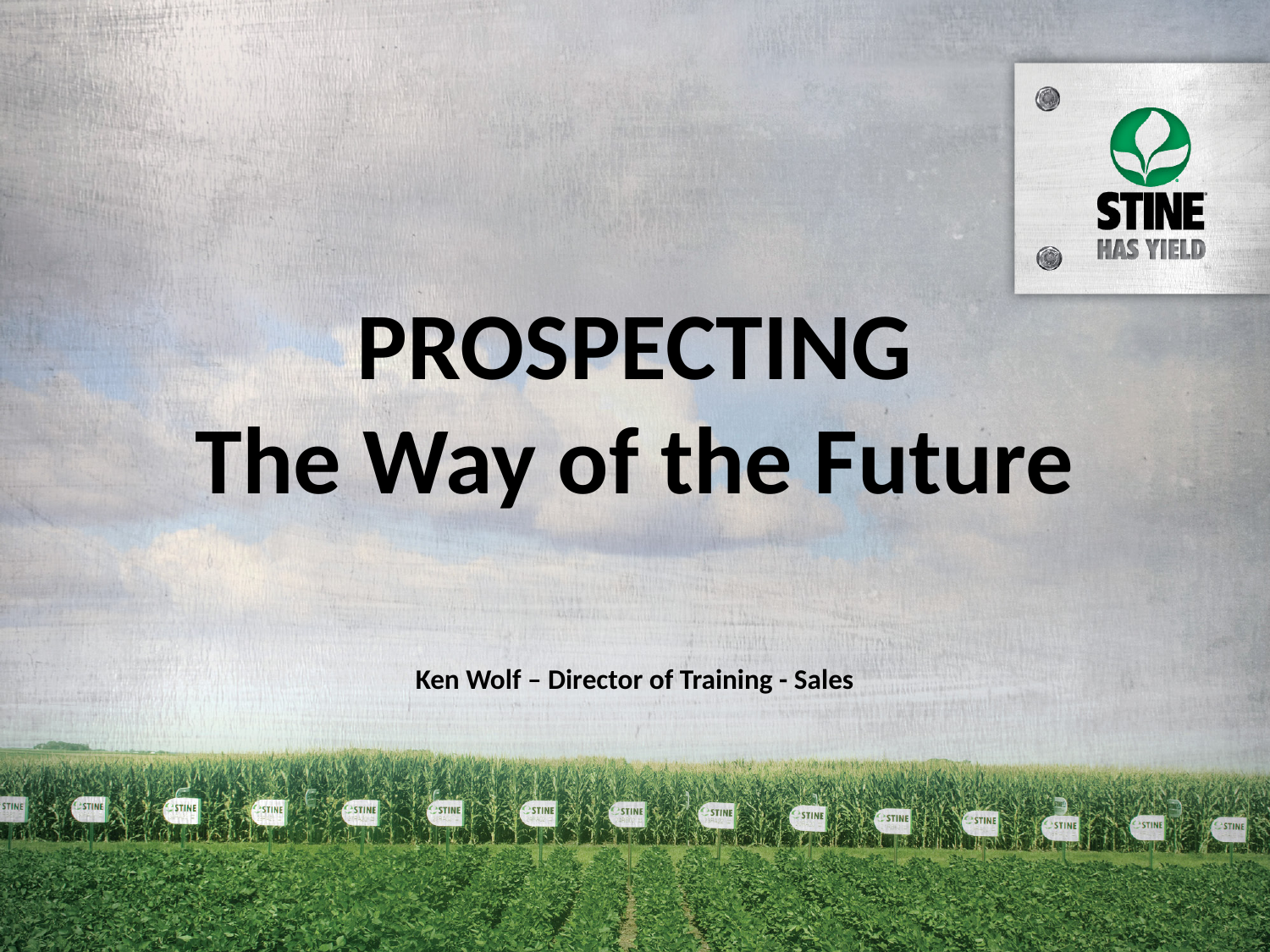

# PROSPECTING The Way of the Future Ken Wolf – Director of Training - Sales